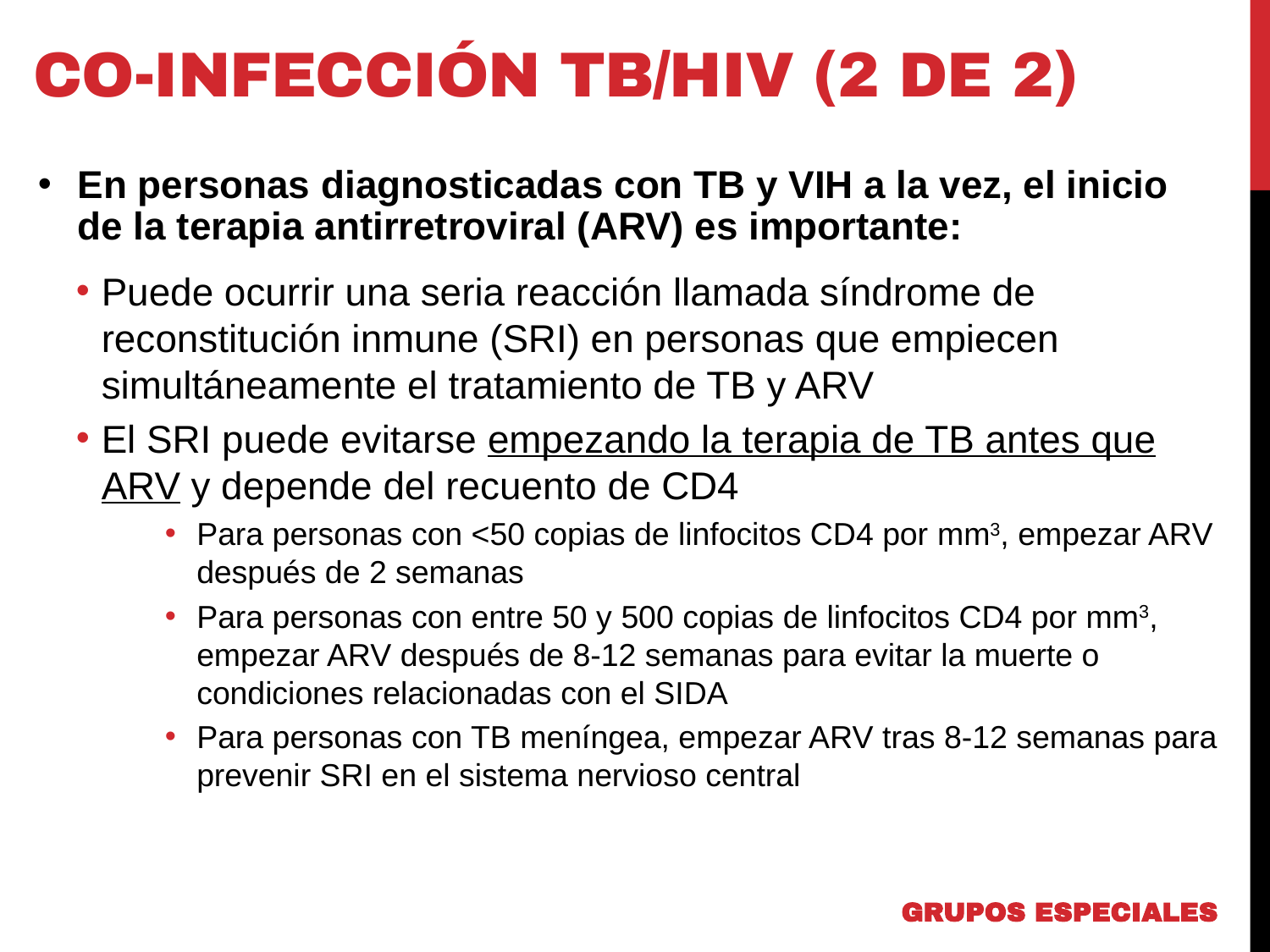

# CO-INFECCIÓN TB/HIV (2 DE 2)
En personas diagnosticadas con TB y VIH a la vez, el inicio de la terapia antirretroviral (ARV) es importante:
Puede ocurrir una seria reacción llamada síndrome de reconstitución inmune (SRI) en personas que empiecen simultáneamente el tratamiento de TB y ARV
El SRI puede evitarse empezando la terapia de TB antes que ARV y depende del recuento de CD4
Para personas con <50 copias de linfocitos CD4 por mm3, empezar ARV después de 2 semanas
Para personas con entre 50 y 500 copias de linfocitos CD4 por mm3, empezar ARV después de 8-12 semanas para evitar la muerte o condiciones relacionadas con el SIDA
Para personas con TB meníngea, empezar ARV tras 8-12 semanas para prevenir SRI en el sistema nervioso central

GRUPOS ESPECIALES